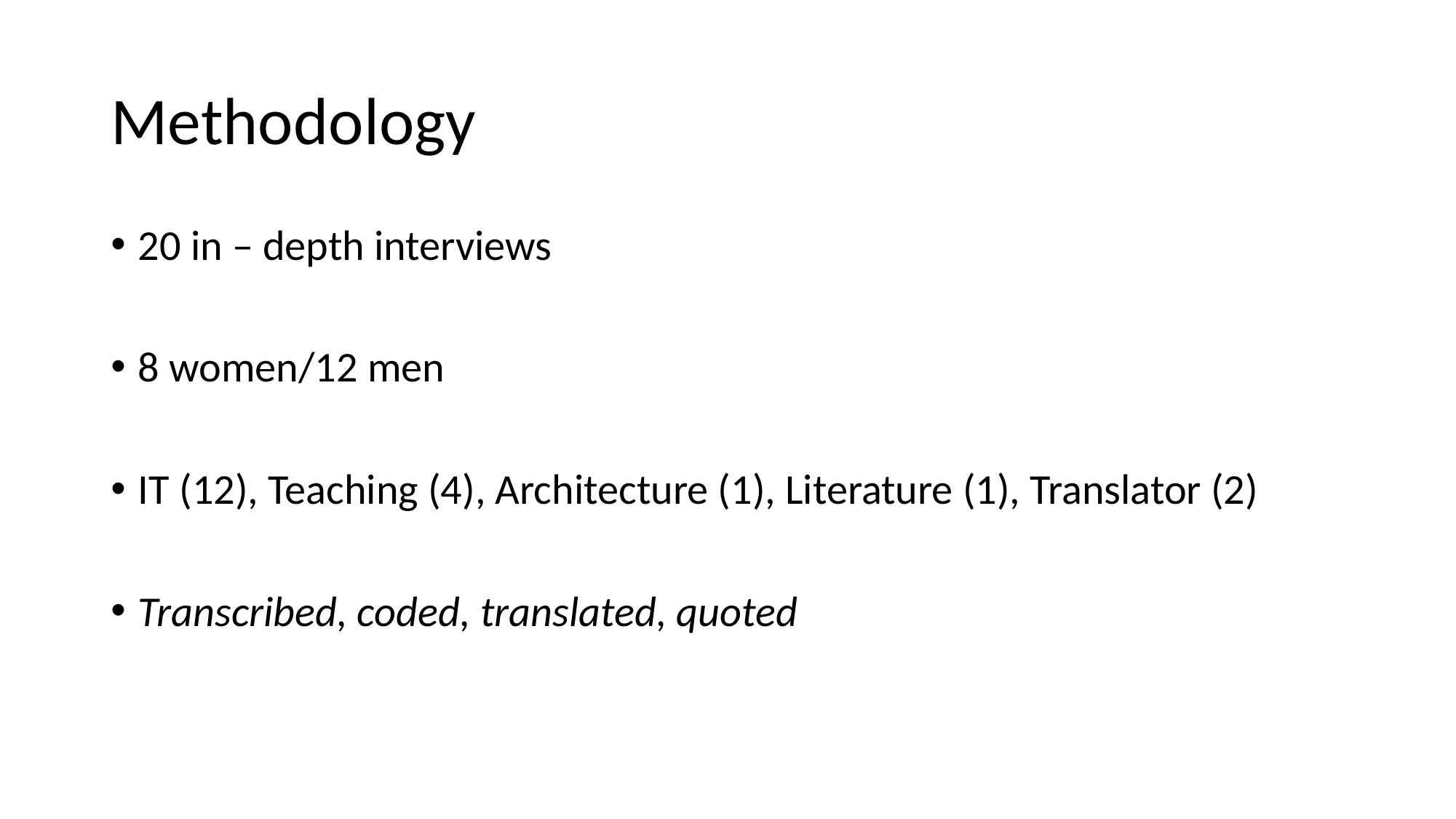

# Methodology
20 in – depth interviews

8 women/12 men

IT (12), Teaching (4), Architecture (1), Literature (1), Translator (2)

Transcribed, coded, translated, quoted